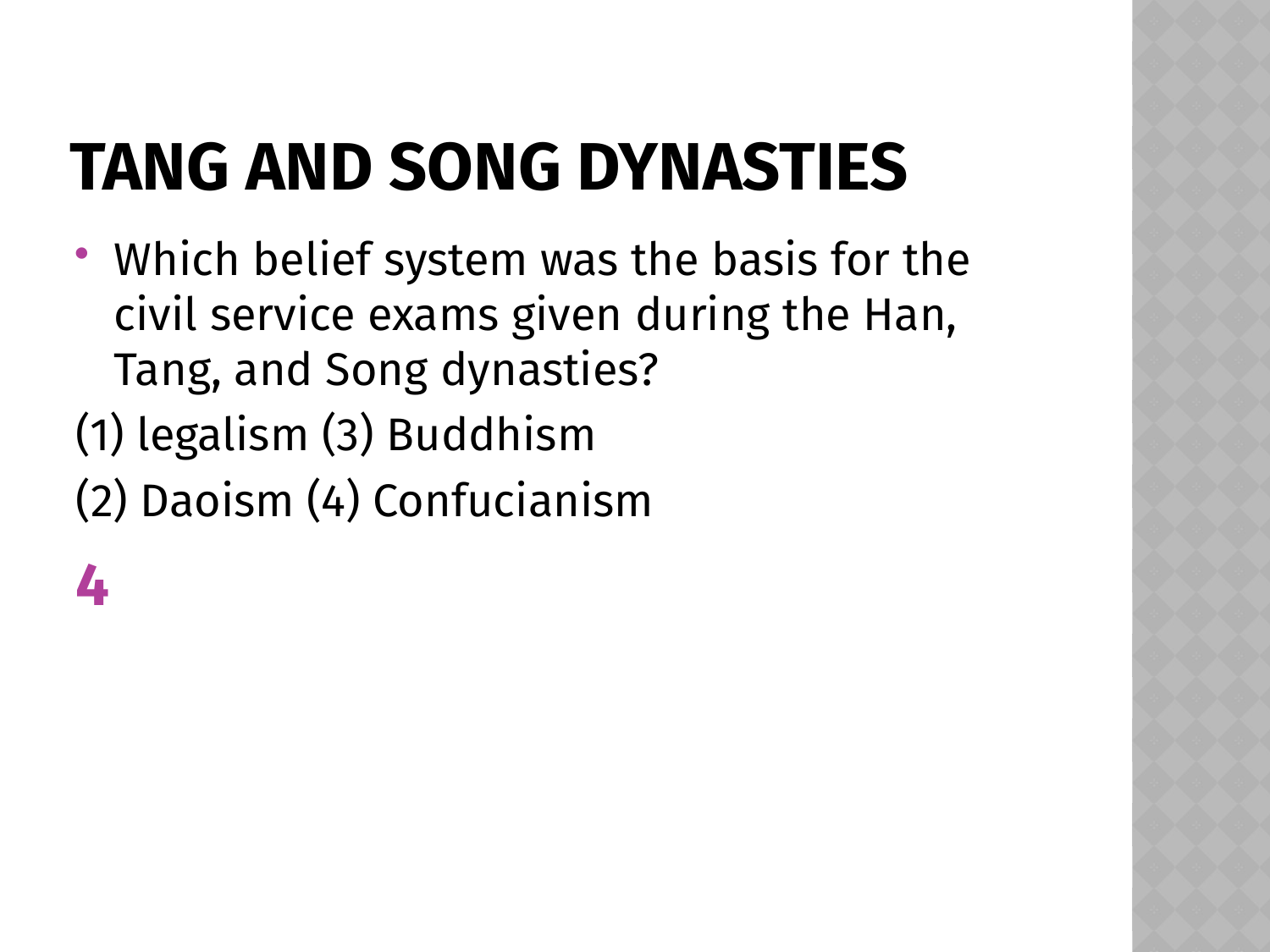

# Tang and Song Dynasties
Which belief system was the basis for the civil service exams given during the Han, Tang, and Song dynasties?
(1) legalism (3) Buddhism
(2) Daoism (4) Confucianism
4